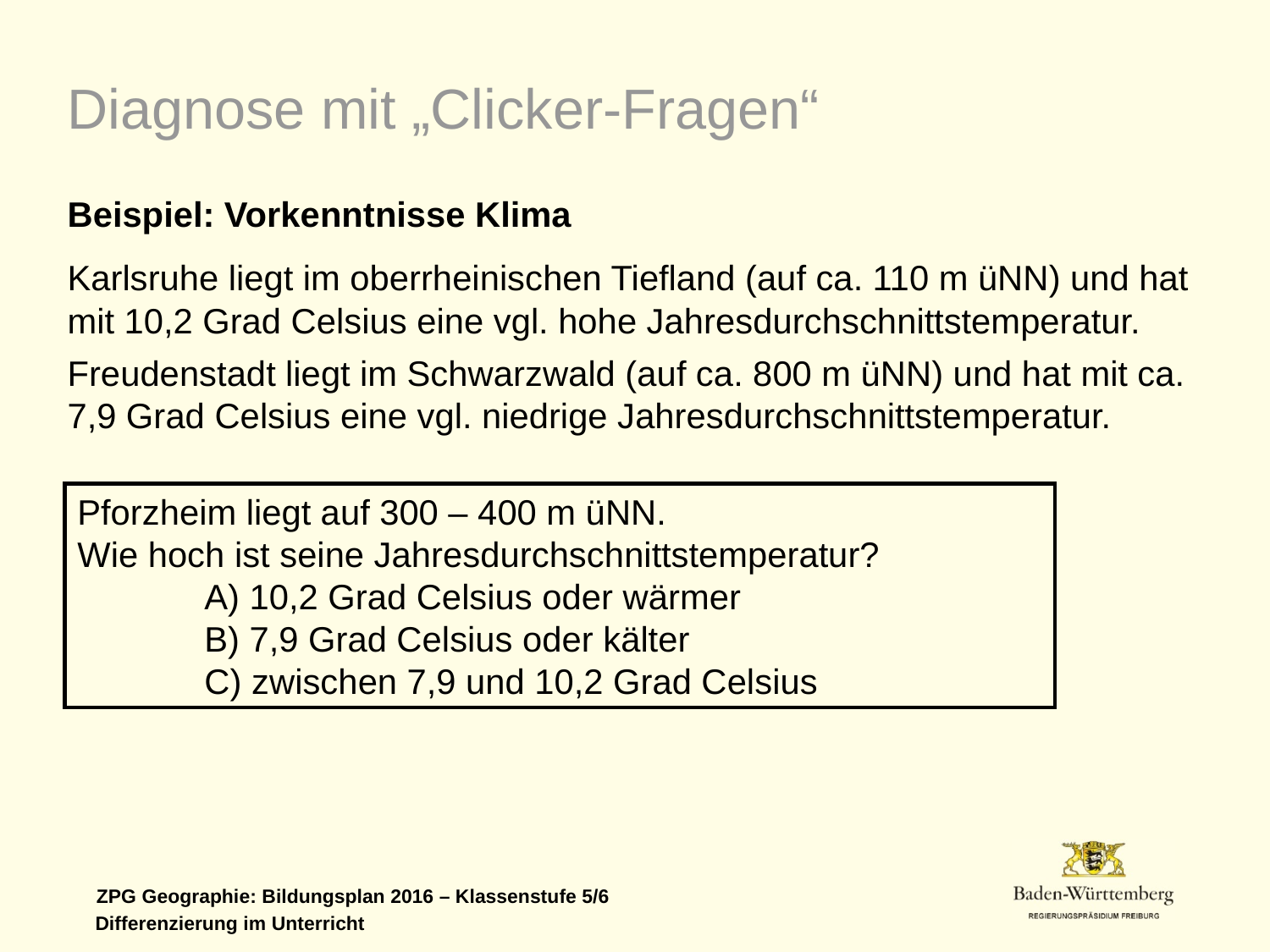

Diagnose mit „Clicker-Fragen“
Beispiel: Vorkenntnisse Klima
Karlsruhe liegt im oberrheinischen Tiefland (auf ca. 110 m üNN) und hat mit 10,2 Grad Celsius eine vgl. hohe Jahresdurchschnittstemperatur.
Freudenstadt liegt im Schwarzwald (auf ca. 800 m üNN) und hat mit ca. 7,9 Grad Celsius eine vgl. niedrige Jahresdurchschnittstemperatur.
Pforzheim liegt auf 300 – 400 m üNN.
Wie hoch ist seine Jahresdurchschnittstemperatur?
	A) 10,2 Grad Celsius oder wärmer
	B) 7,9 Grad Celsius oder kälter
	C) zwischen 7,9 und 10,2 Grad Celsius
Differenzierung im Unterricht